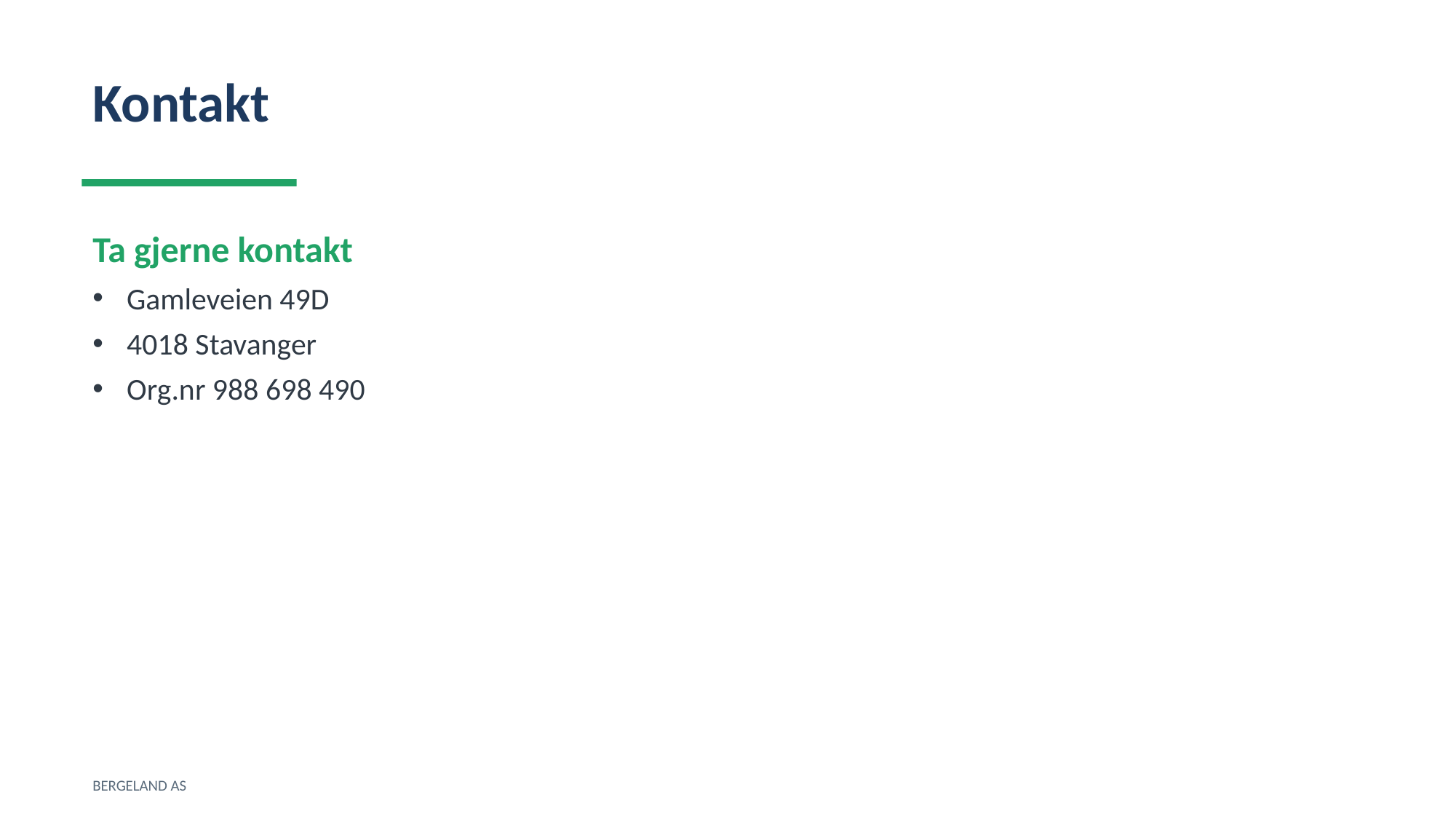

Kontakt

Ta gjerne kontakt
Gamleveien 49D
4018 Stavanger
Org.nr 988 698 490
BERGELAND AS